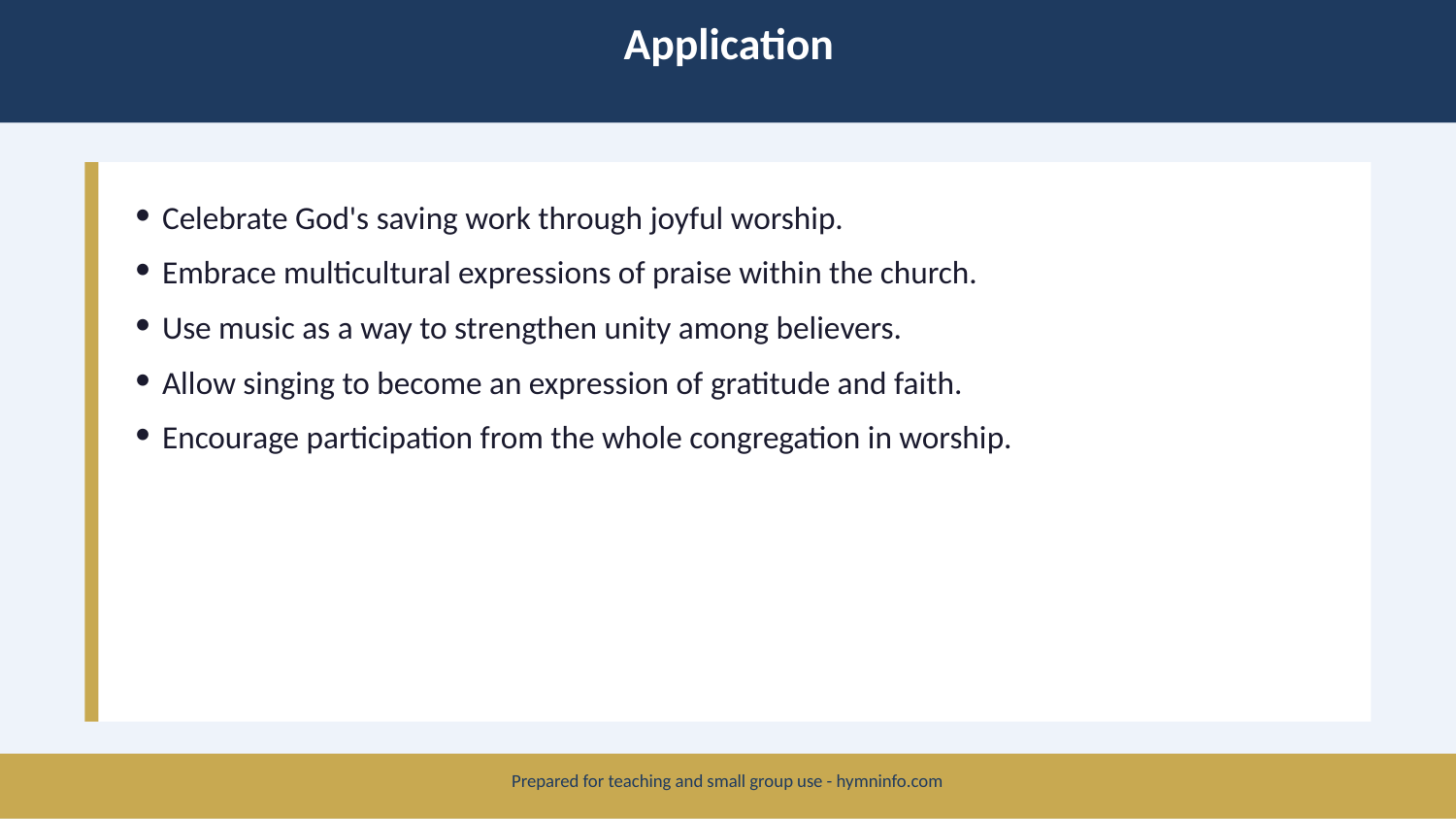

Application

Celebrate God's saving work through joyful worship.
Embrace multicultural expressions of praise within the church.
Use music as a way to strengthen unity among believers.
Allow singing to become an expression of gratitude and faith.
Encourage participation from the whole congregation in worship.

Prepared for teaching and small group use - hymninfo.com